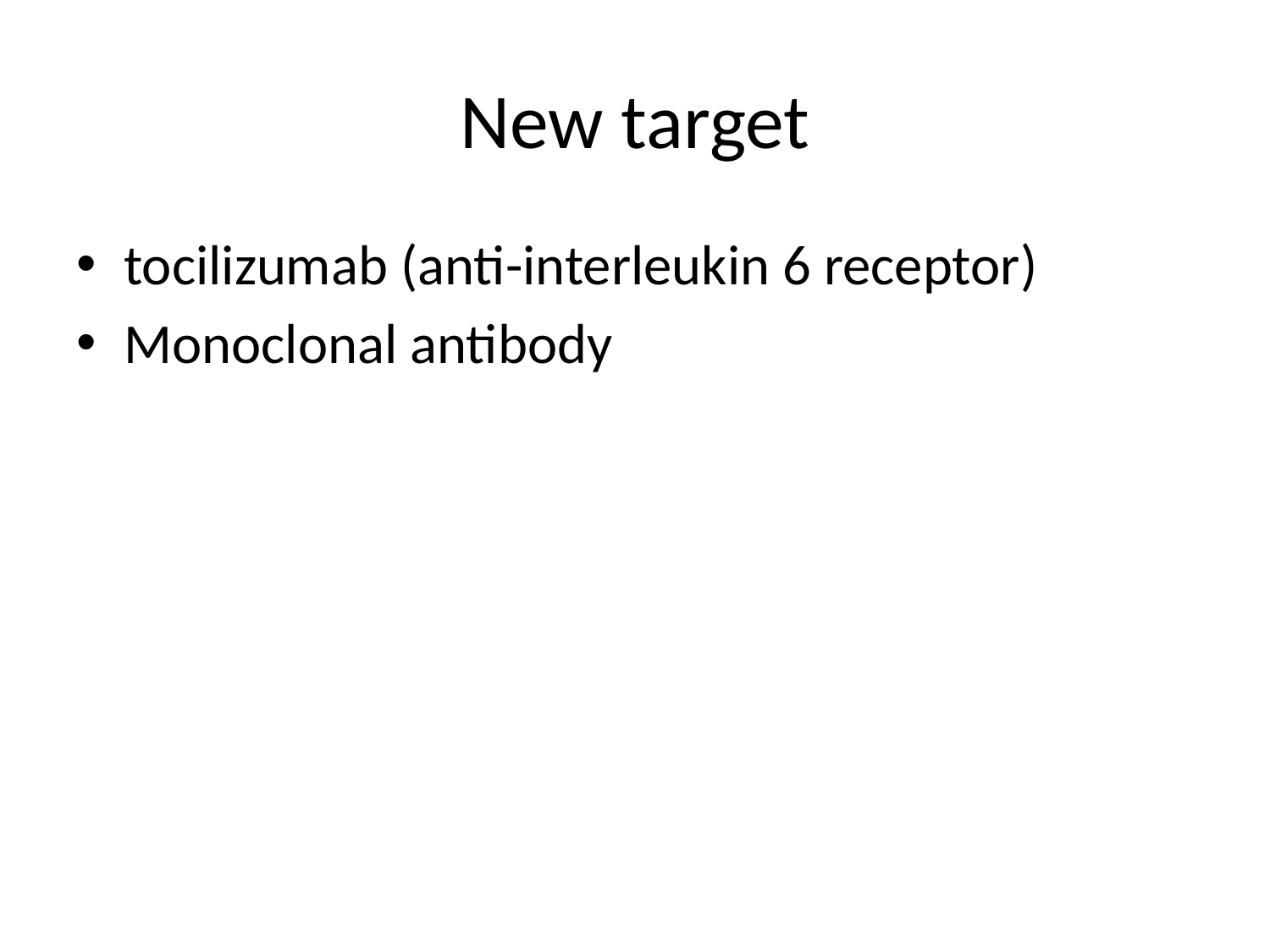

# New target
tocilizumab (anti-interleukin 6 receptor)
Monoclonal antibody